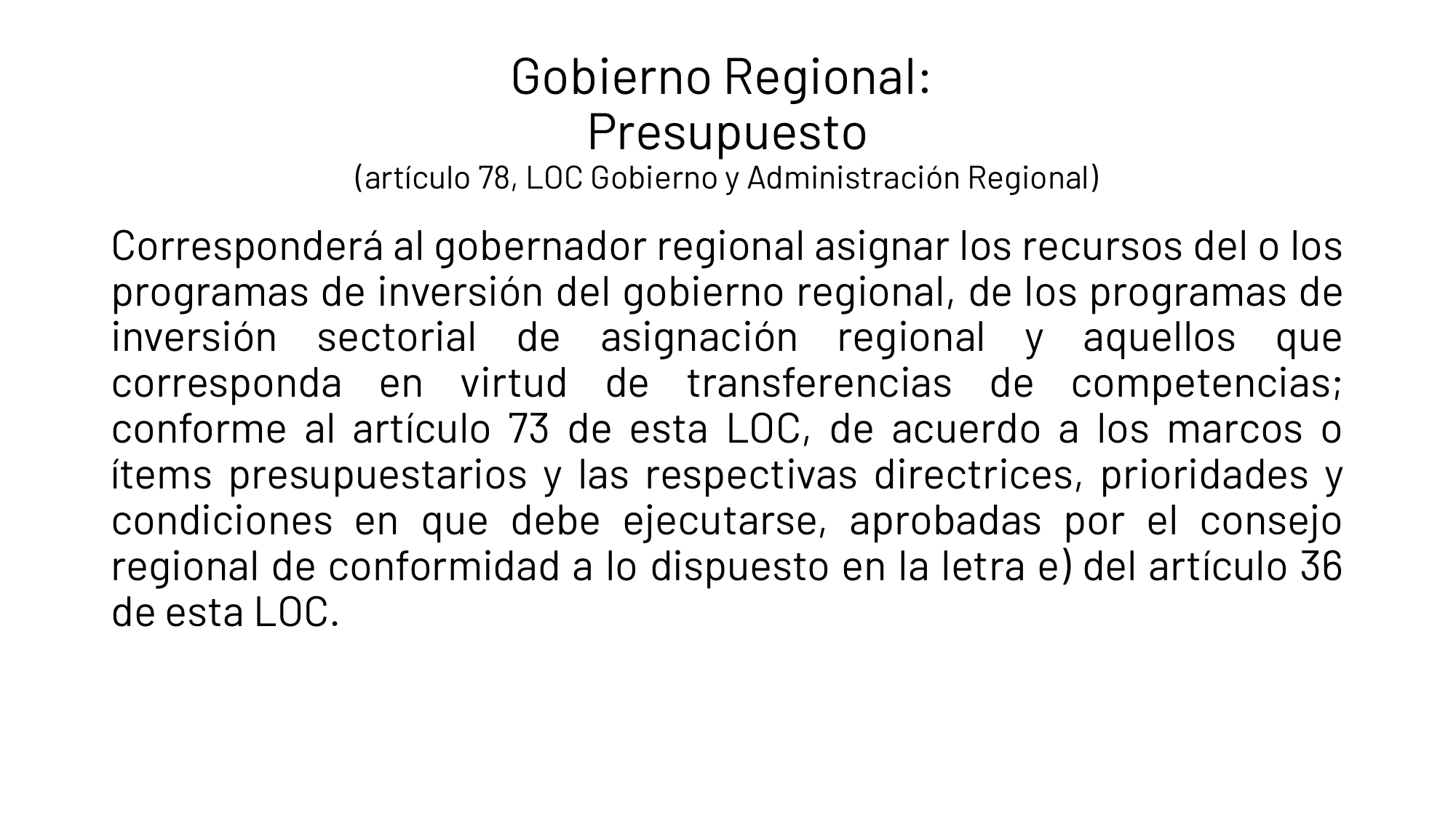

# Gobierno Regional: Presupuesto (artículo 78, LOC Gobierno y Administración Regional)
Corresponderá al gobernador regional asignar los recursos del o los programas de inversión del gobierno regional, de los programas de inversión sectorial de asignación regional y aquellos que corresponda en virtud de transferencias de competencias; conforme al artículo 73 de esta LOC, de acuerdo a los marcos o ítems presupuestarios y las respectivas directrices, prioridades y condiciones en que debe ejecutarse, aprobadas por el consejo regional de conformidad a lo dispuesto en la letra e) del artículo 36 de esta LOC.